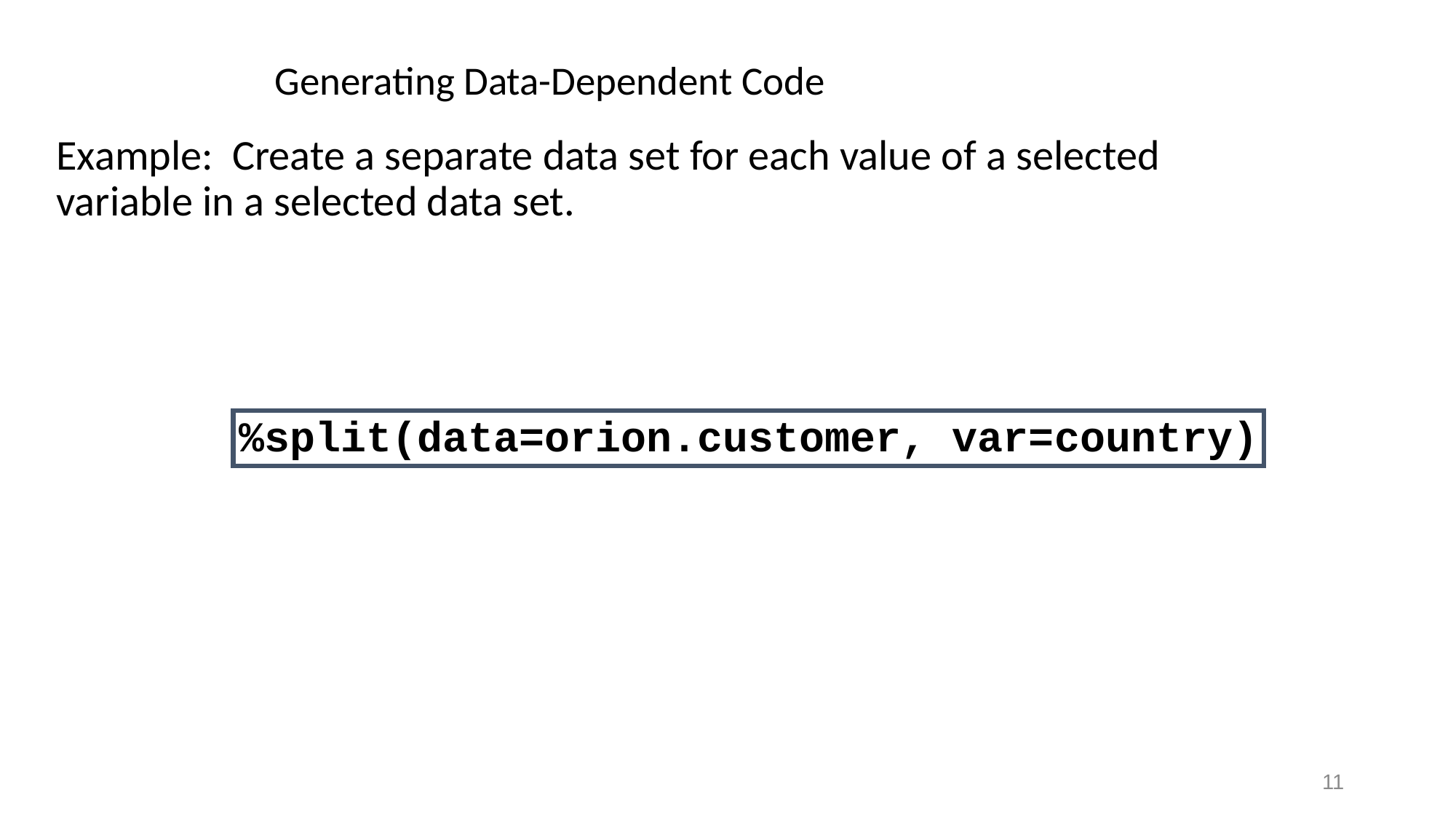

# Generating Data-Dependent Code
Example:  Create a separate data set for each value of a selected variable in a selected data set.
%split(data=orion.customer, var=country)

11